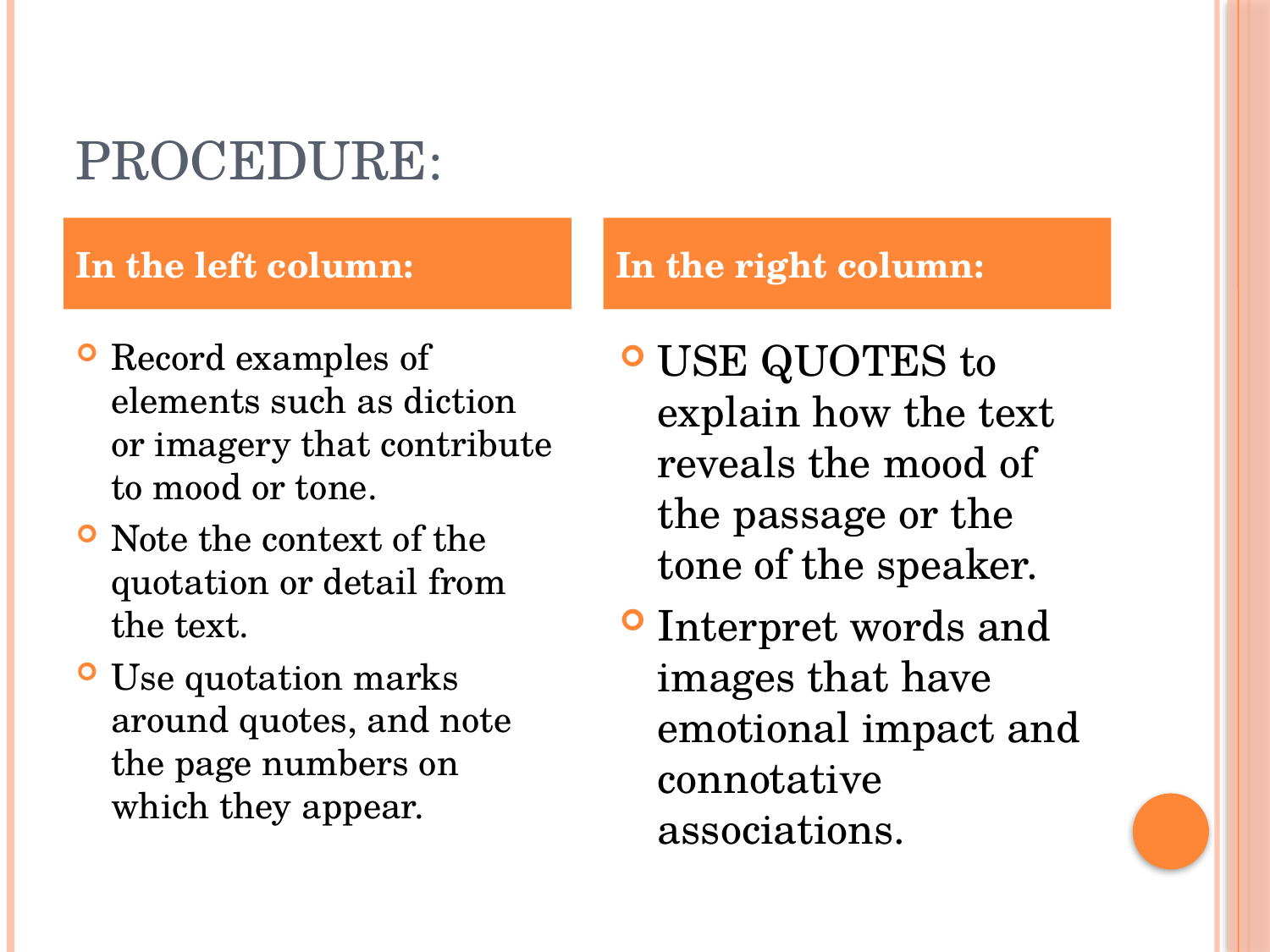

# Procedure:
In the left column:
In the right column:
Record examples of elements such as diction or imagery that contribute to mood or tone.
Note the context of the quotation or detail from the text.
Use quotation marks around quotes, and note the page numbers on which they appear.
USE QUOTES to explain how the text reveals the mood of the passage or the tone of the speaker.
Interpret words and images that have emotional impact and connotative associations.